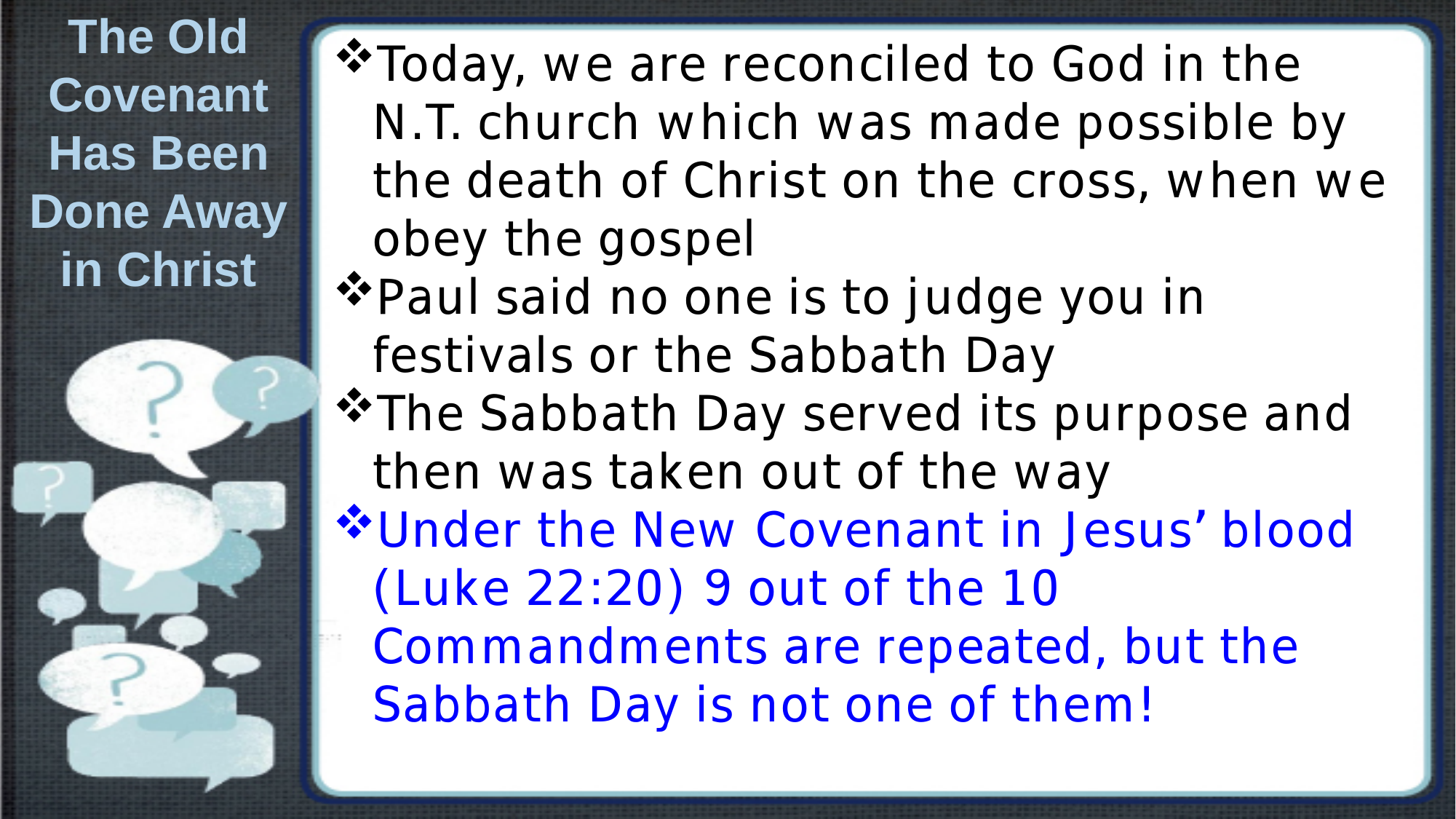

The Old Covenant Has Been Done Away in Christ
Today, we are reconciled to God in the N.T. church which was made possible by the death of Christ on the cross, when we obey the gospel
Paul said no one is to judge you in festivals or the Sabbath Day
The Sabbath Day served its purpose and then was taken out of the way
Under the New Covenant in Jesus’ blood (Luke 22:20) 9 out of the 10 Commandments are repeated, but the Sabbath Day is not one of them!